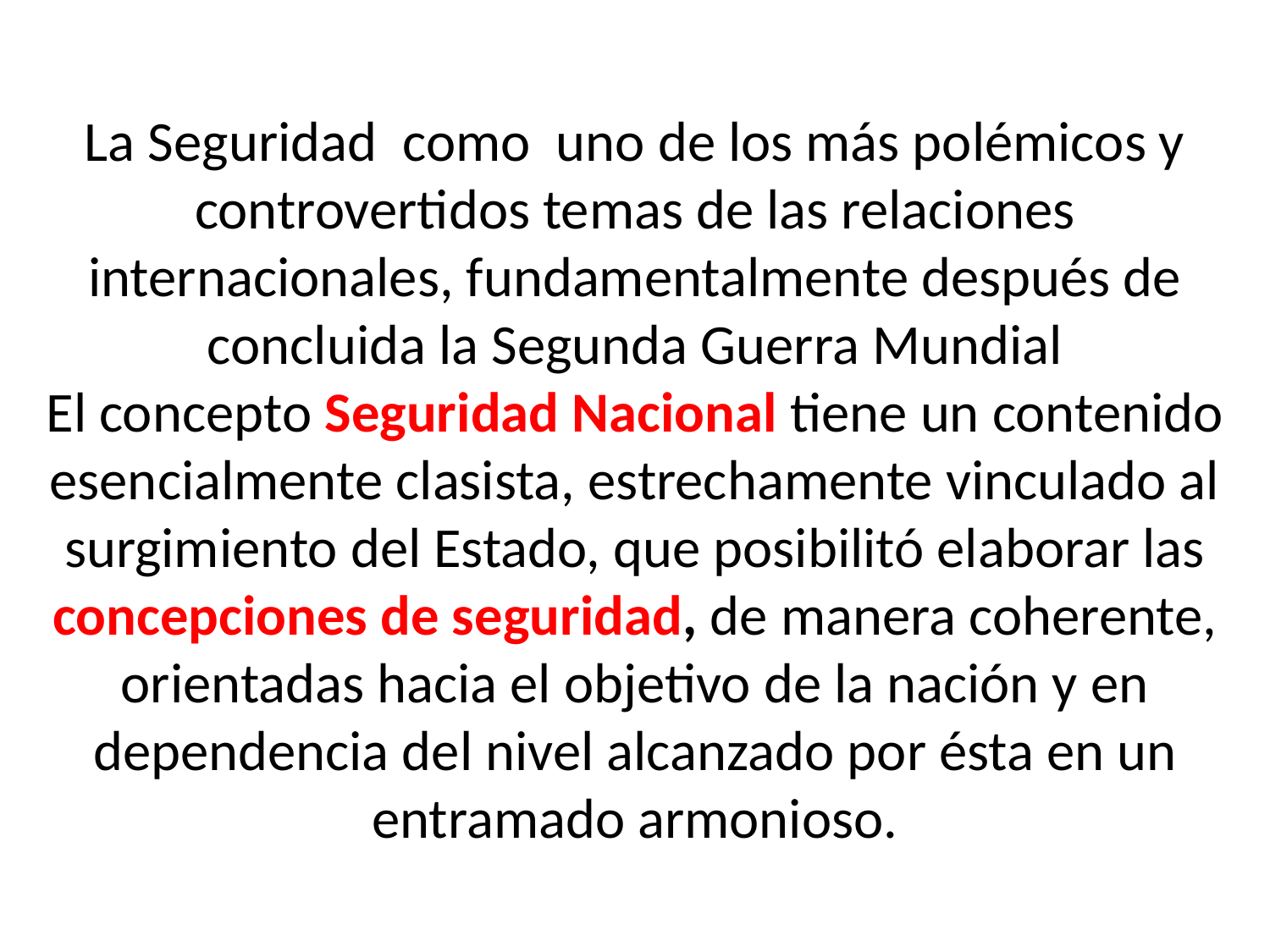

# La Seguridad  como  uno de los más polémicos y controvertidos temas de las relaciones internacionales, fundamentalmente después de concluida la Segunda Guerra Mundial El concepto Seguridad Nacional tiene un contenido esencialmente clasista, estrechamente vinculado al surgimiento del Estado, que posibilitó elaborar las concepciones de seguridad, de manera coherente, orientadas hacia el objetivo de la nación y en dependencia del nivel alcanzado por ésta en un entramado armonioso.